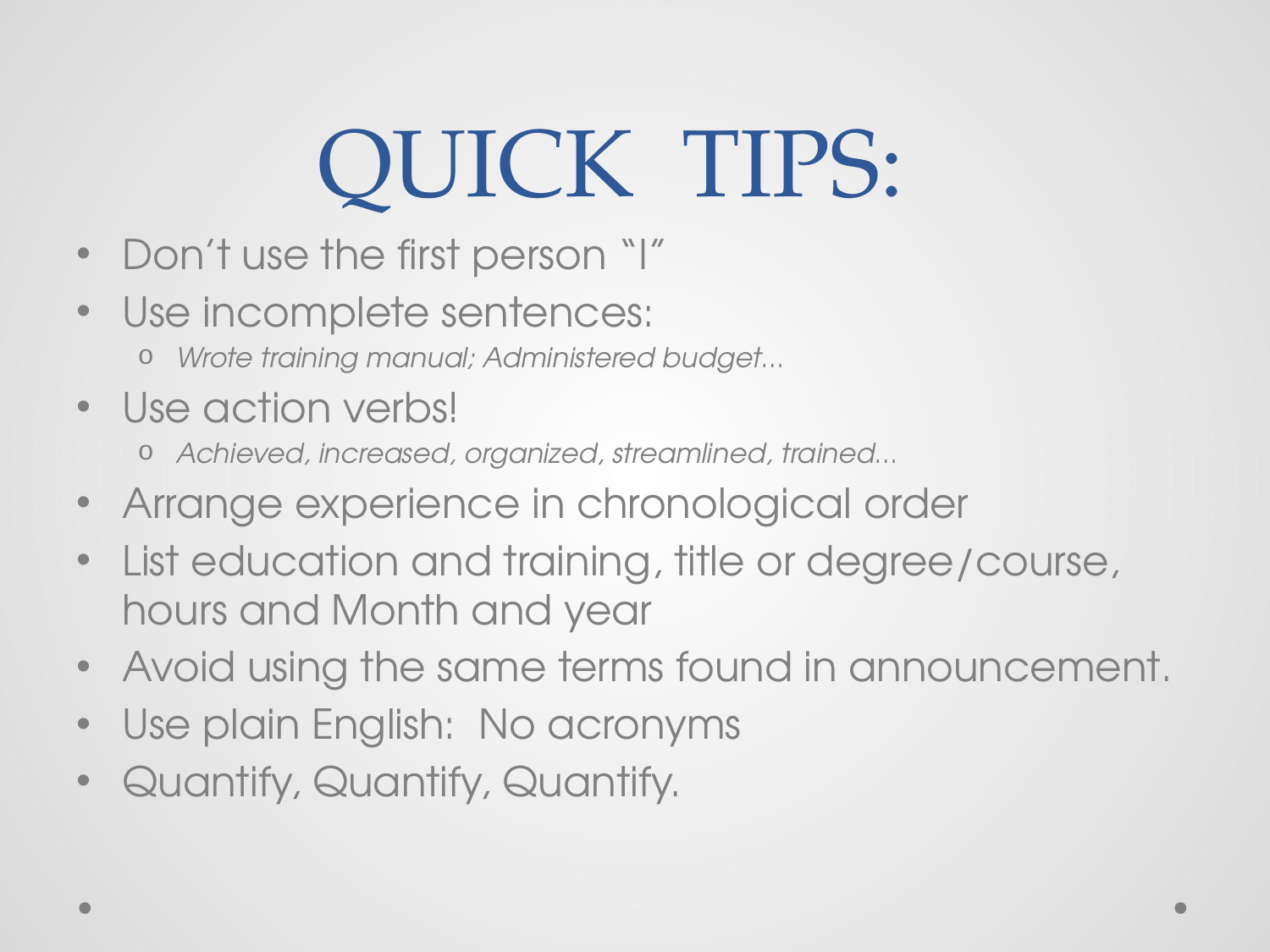

# QUICK  TIPS:
Don’t use the first person “I”
Use incomplete sentences:
Wrote training manual; Administered budget…
Use action verbs!
Achieved, increased, organized, streamlined, trained…
Arrange experience in chronological order
List education and training, title or degree/course, hours and Month and year
Avoid using the same terms found in announcement.
Use plain English:  No acronyms
Quantify, Quantify, Quantify.